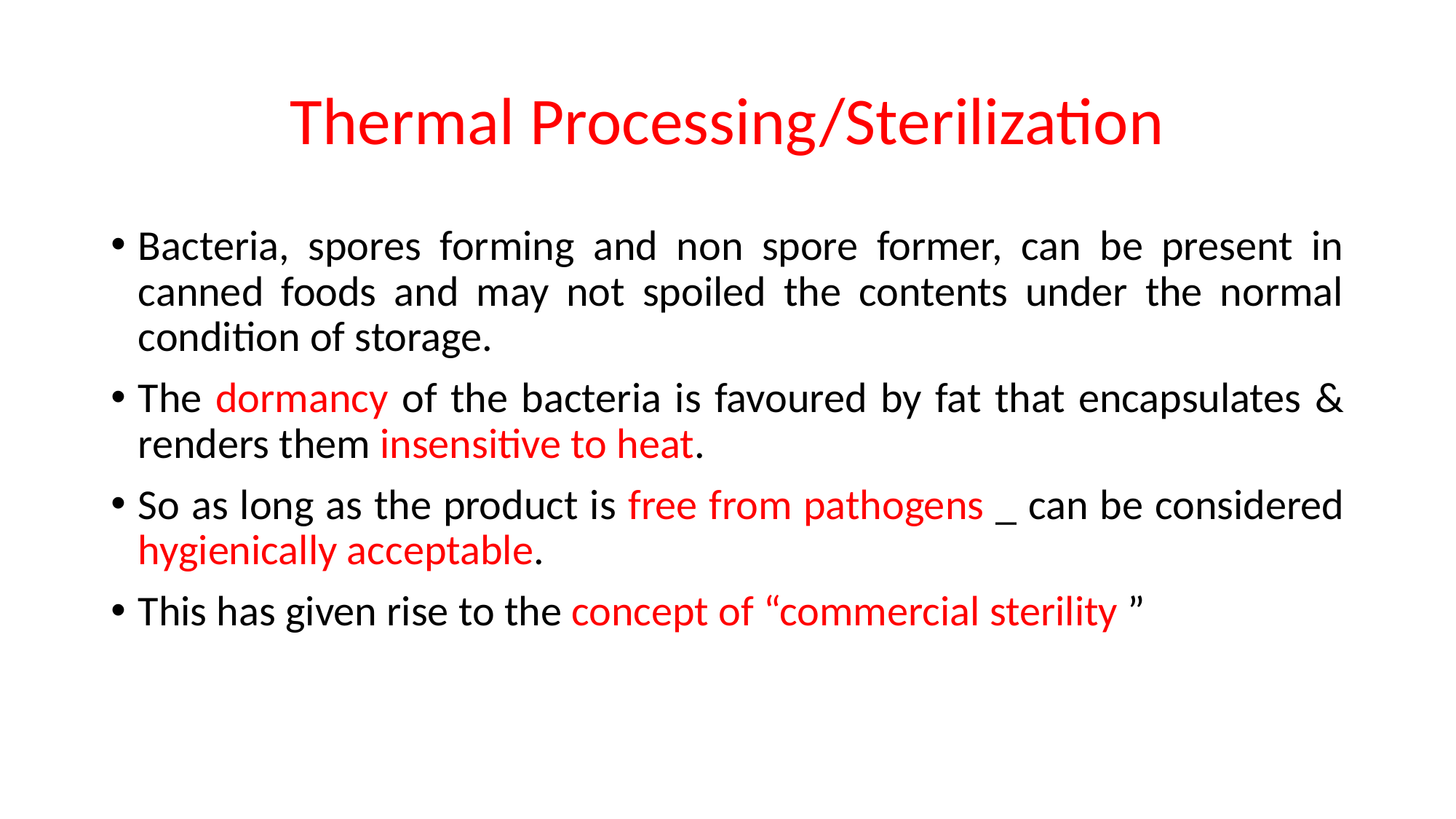

# Thermal Processing/Sterilization
Bacteria, spores forming and non spore former, can be present in canned foods and may not spoiled the contents under the normal condition of storage.
The dormancy of the bacteria is favoured by fat that encapsulates & renders them insensitive to heat.
So as long as the product is free from pathogens _ can be considered hygienically acceptable.
This has given rise to the concept of “commercial sterility ”